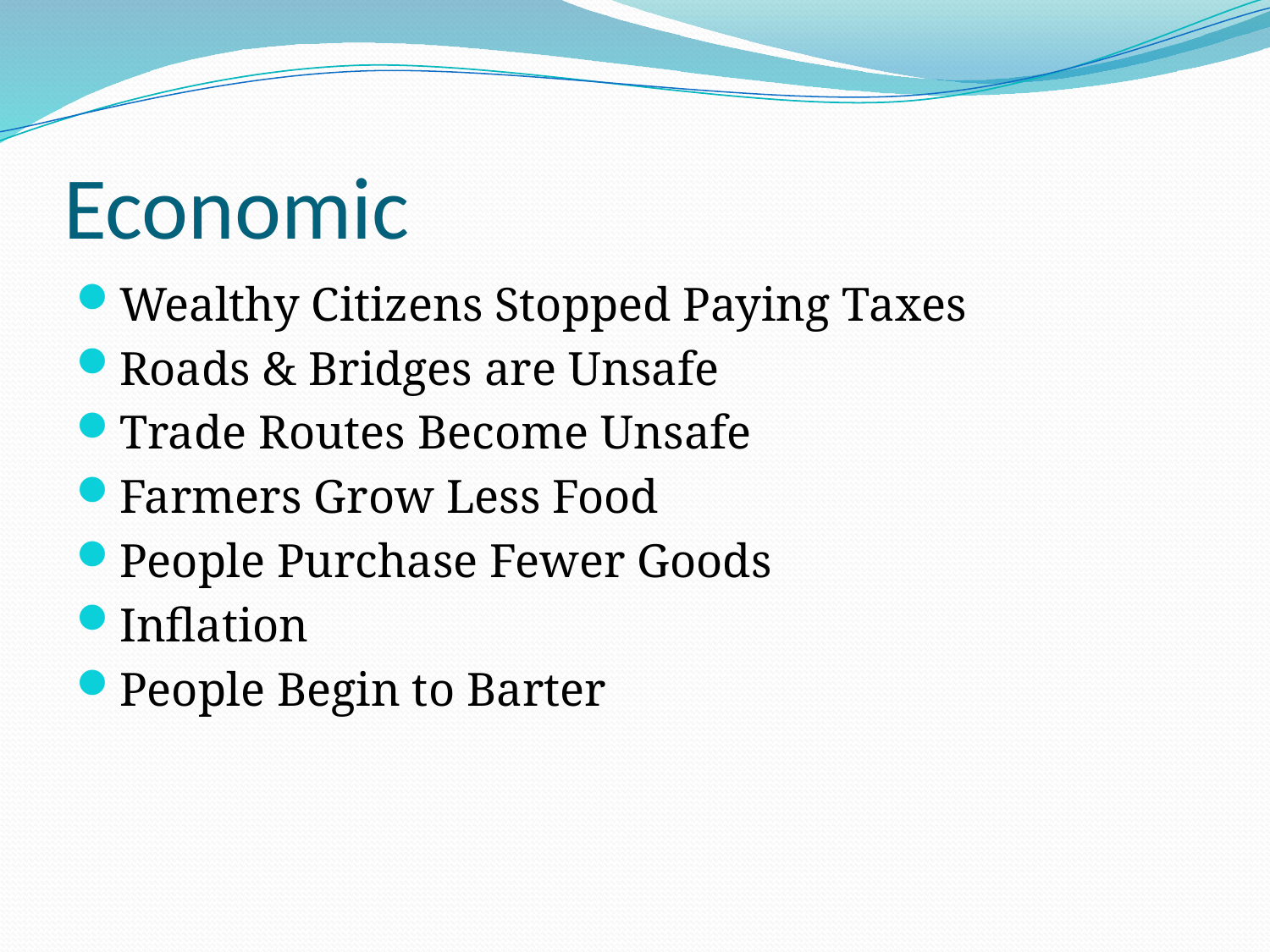

# Economic
Wealthy Citizens Stopped Paying Taxes
Roads & Bridges are Unsafe
Trade Routes Become Unsafe
Farmers Grow Less Food
People Purchase Fewer Goods
Inflation
People Begin to Barter